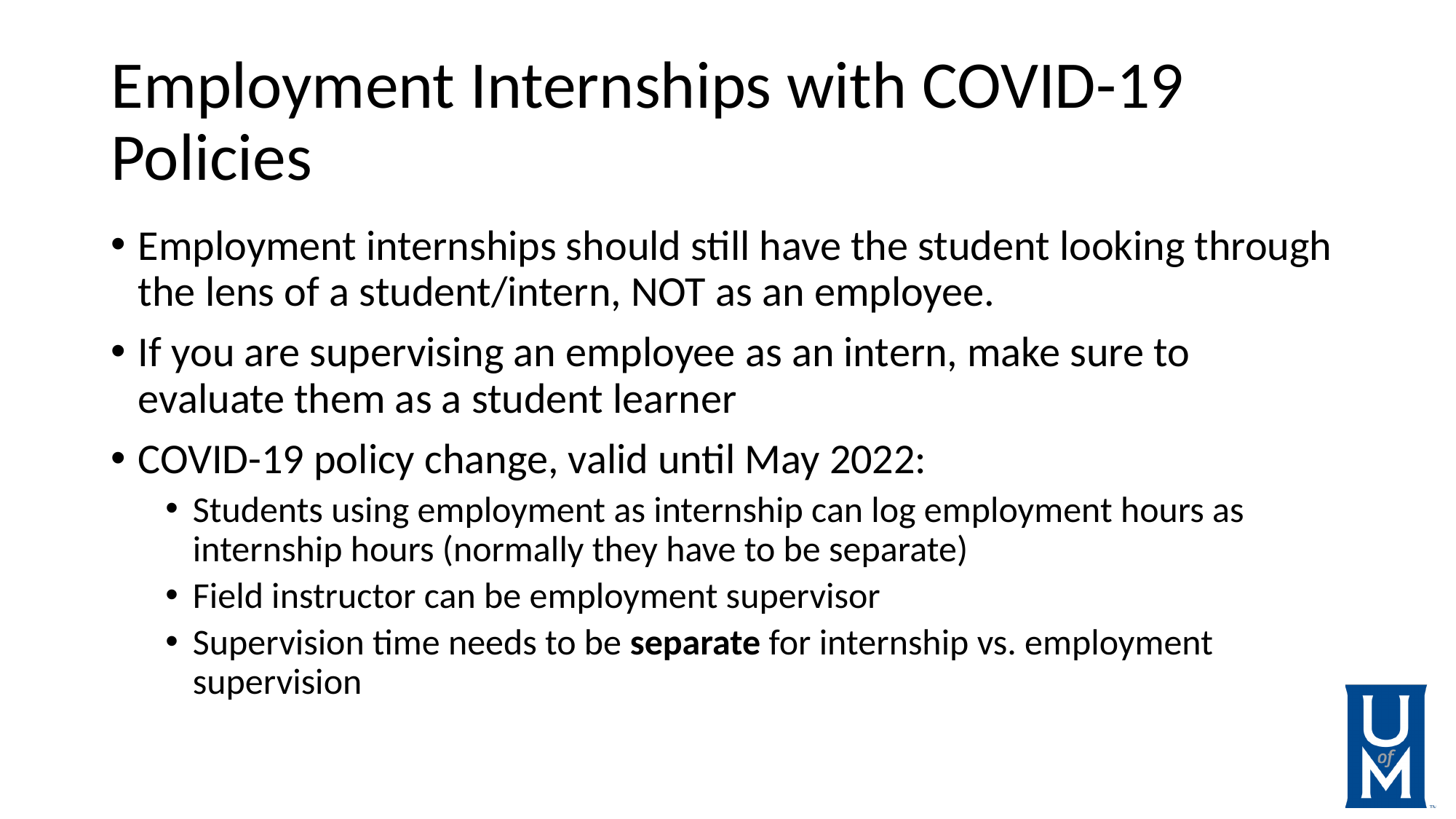

# Employment Internships with COVID-19 Policies
Employment internships should still have the student looking through the lens of a student/intern, NOT as an employee.
If you are supervising an employee as an intern, make sure to evaluate them as a student learner
COVID-19 policy change, valid until May 2022:
Students using employment as internship can log employment hours as internship hours (normally they have to be separate)
Field instructor can be employment supervisor
Supervision time needs to be separate for internship vs. employment supervision